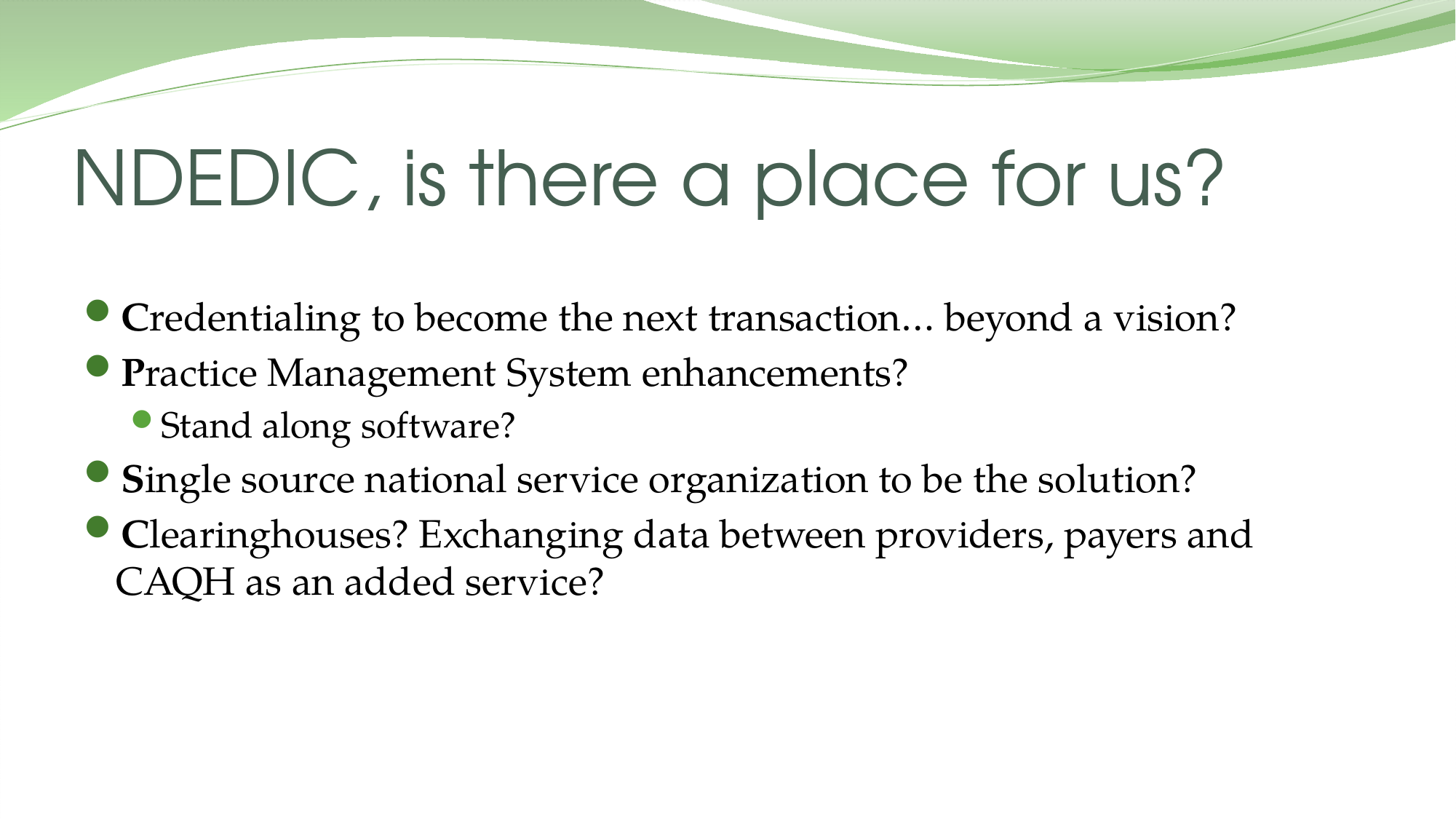

# NDEDIC, is there a place for us?

Credentialing to become the next transaction… beyond a vision?
Practice Management System enhancements?
Stand along software?
Single source national service organization to be the solution?
Clearinghouses? Exchanging data between providers, payers and CAQH as an added service?